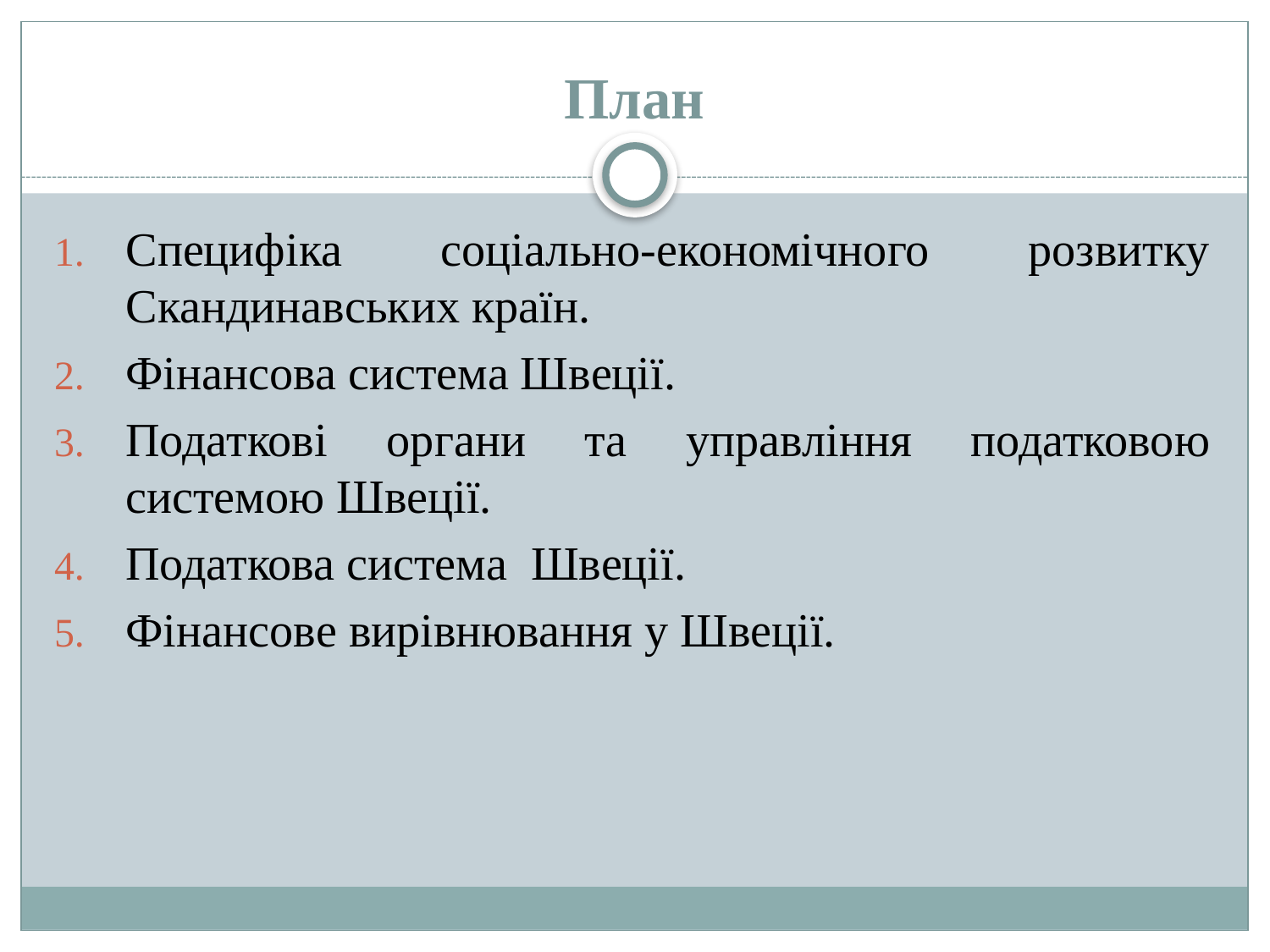

# План
Специфіка соціально-економічного розвитку Скандинавських країн.
Фінансова система Швеції.
Податкові органи та управління податковою системою Швеції.
Податкова система  Швеції.
Фінансове вирівнювання у Швеції.